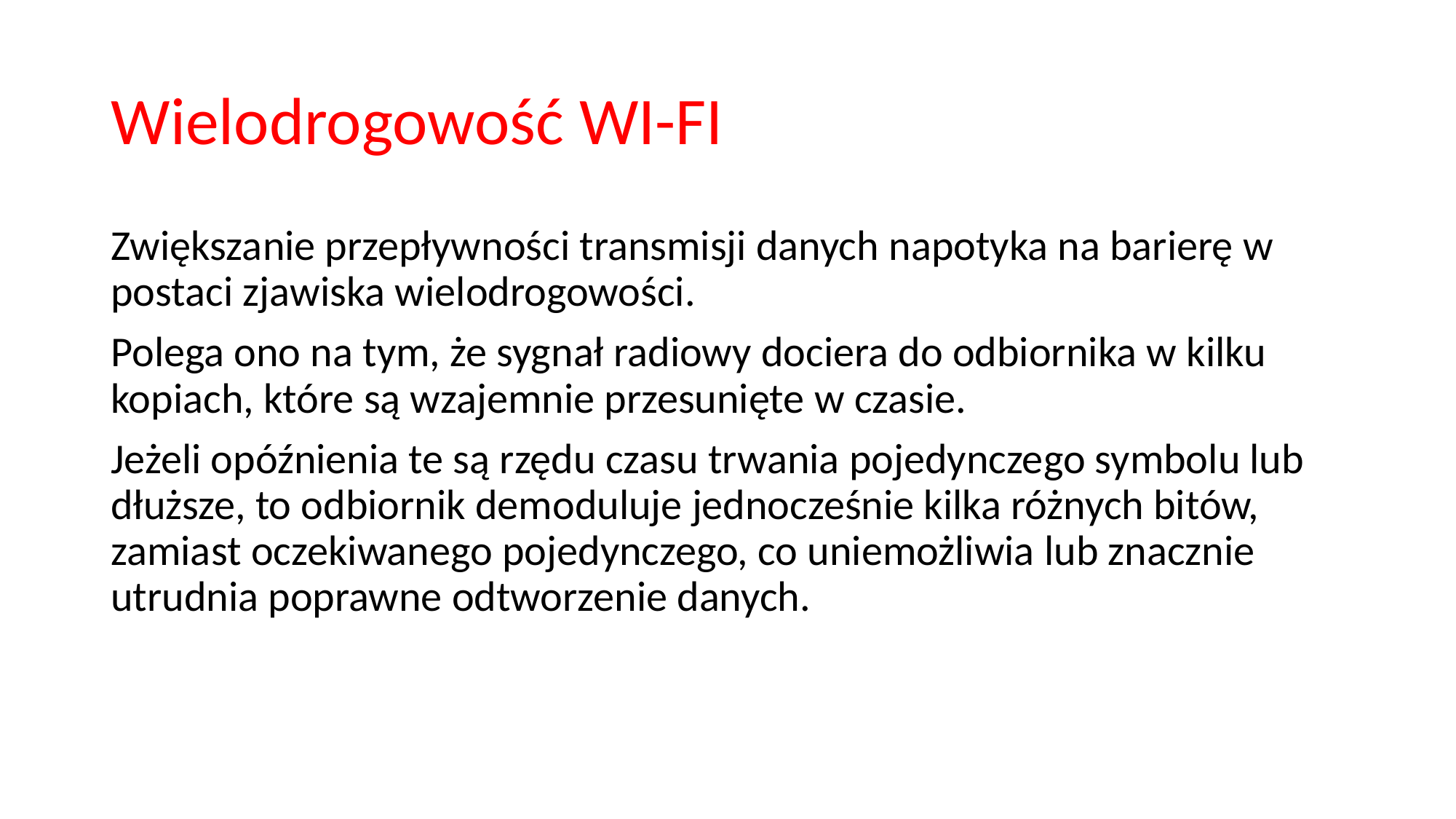

# Wielodrogowość WI-FI
Zwiększanie przepływności transmisji danych napotyka na barierę w postaci zjawiska wielodrogowości.
Polega ono na tym, że sygnał radiowy dociera do odbiornika w kilku kopiach, które są wzajemnie przesunięte w czasie.
Jeżeli opóźnienia te są rzędu czasu trwania pojedynczego symbolu lub dłuższe, to odbiornik demoduluje jednocześnie kilka różnych bitów, zamiast oczekiwanego pojedynczego, co uniemożliwia lub znacznie utrudnia poprawne odtworzenie danych.